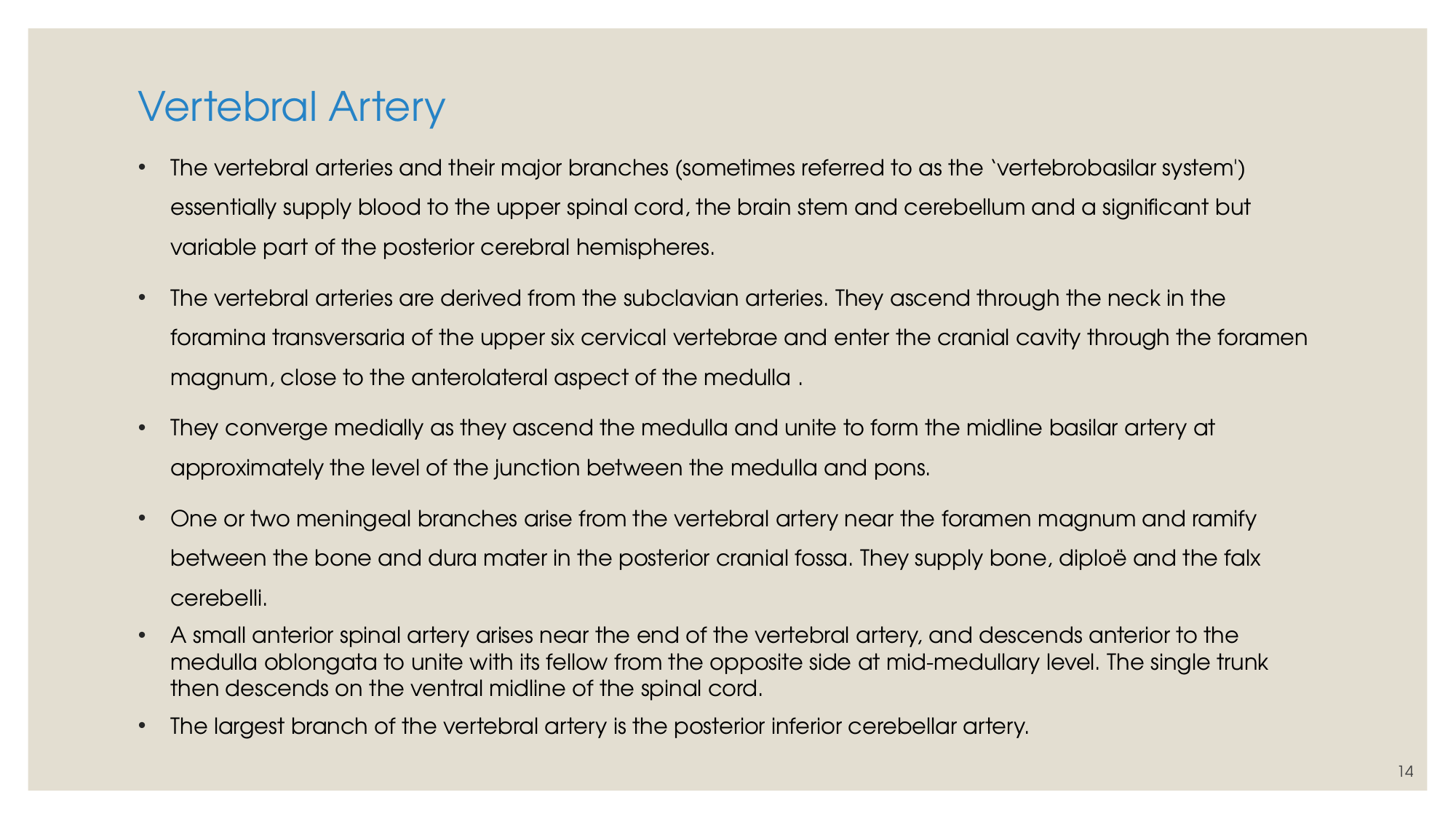

Vertebral Artery
The vertebral arteries and their major branches (sometimes referred to as the ‘vertebrobasilar system') essentially supply blood to the upper spinal cord, the brain stem and cerebellum and a significant but variable part of the posterior cerebral hemispheres.
The vertebral arteries are derived from the subclavian arteries. They ascend through the neck in the foramina transversaria of the upper six cervical vertebrae and enter the cranial cavity through the foramen magnum, close to the anterolateral aspect of the medulla .
They converge medially as they ascend the medulla and unite to form the midline basilar artery at approximately the level of the junction between the medulla and pons.
One or two meningeal branches arise from the vertebral artery near the foramen magnum and ramify between the bone and dura mater in the posterior cranial fossa. They supply bone, diploë and the falx cerebelli.
A small anterior spinal artery arises near the end of the vertebral artery, and descends anterior to the medulla oblongata to unite with its fellow from the opposite side at mid-medullary level. The single trunk then descends on the ventral midline of the spinal cord.
The largest branch of the vertebral artery is the posterior inferior cerebellar artery.
14